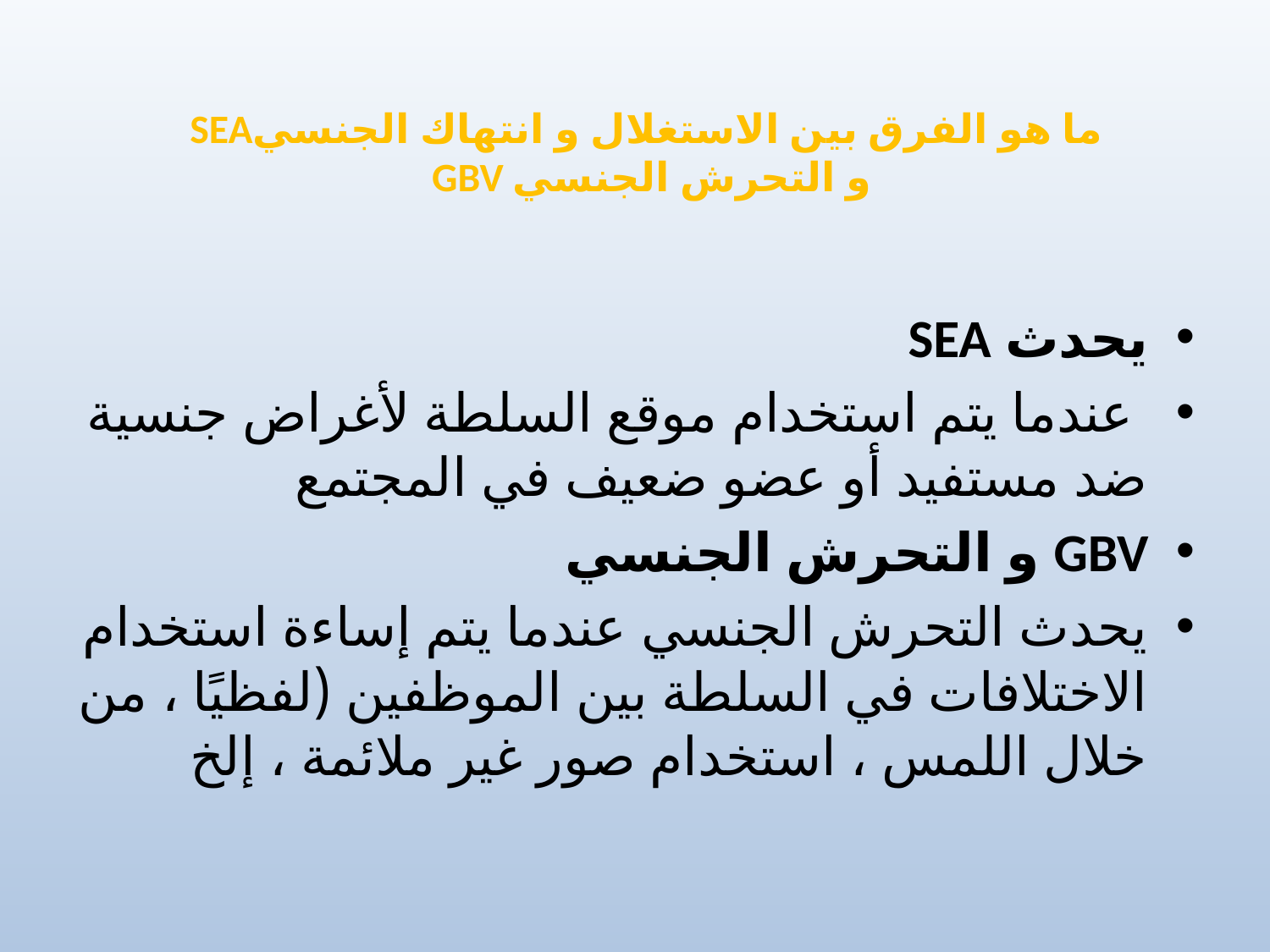

# SEAما هو الفرق بين الاستغلال و انتهاك الجنسي GBV و التحرش الجنسي

يحدث SEA
 عندما يتم استخدام موقع السلطة لأغراض جنسية ضد مستفيد أو عضو ضعيف في المجتمع
GBV و التحرش الجنسي
يحدث التحرش الجنسي عندما يتم إساءة استخدام الاختلافات في السلطة بين الموظفين (لفظيًا ، من خلال اللمس ، استخدام صور غير ملائمة ، إلخ